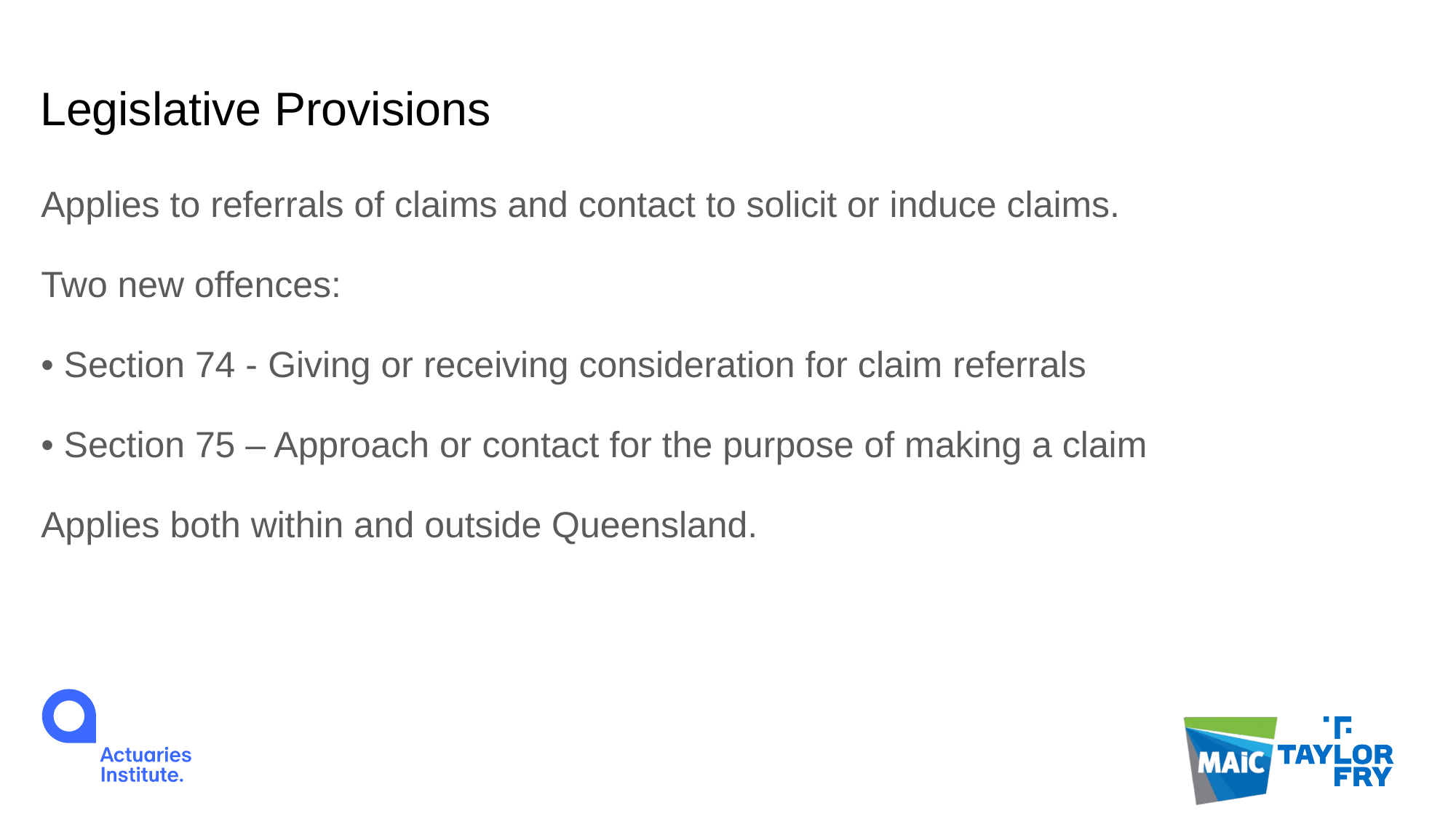

# Legislative Provisions
Applies to referrals of claims and contact to solicit or induce claims.
Two new offences:
• Section 74 - Giving or receiving consideration for claim referrals
• Section 75 – Approach or contact for the purpose of making a claim
Applies both within and outside Queensland.
6